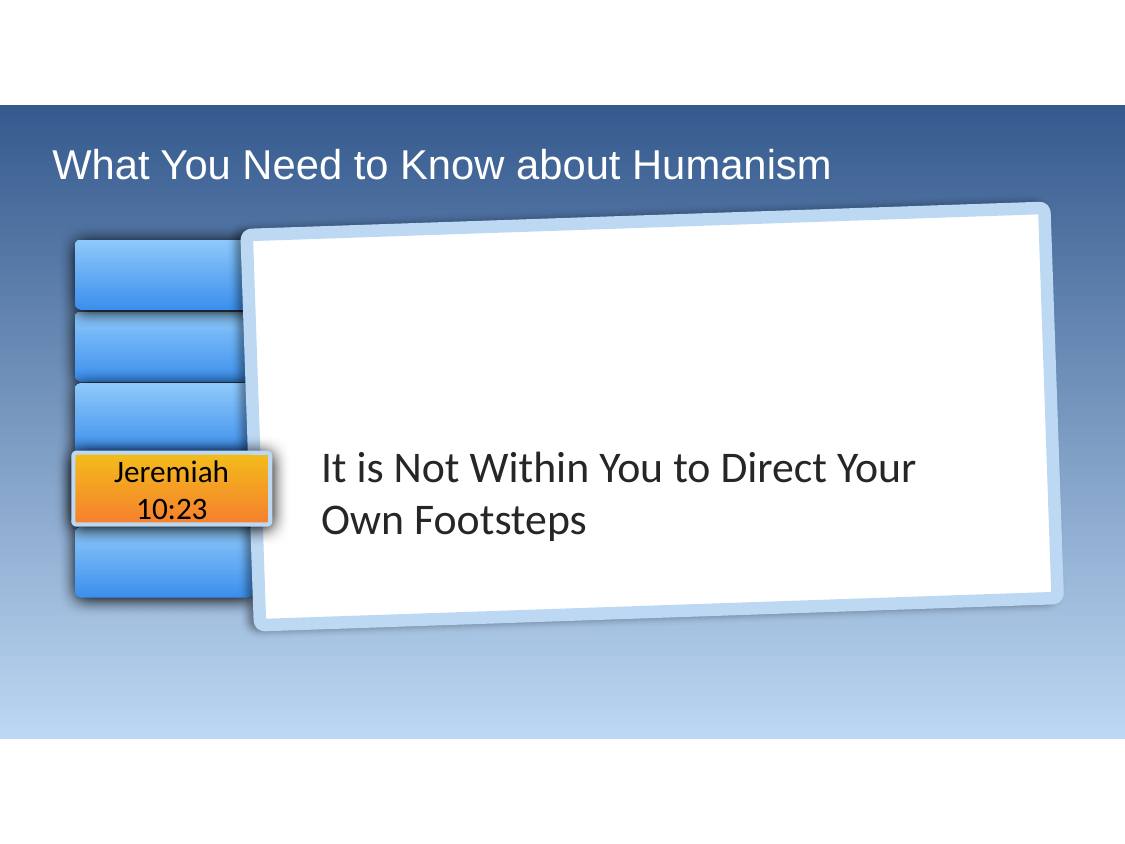

What You Need to Know about Humanism

It is Not Within You to Direct Your Own Footsteps
Jeremiah 10:23